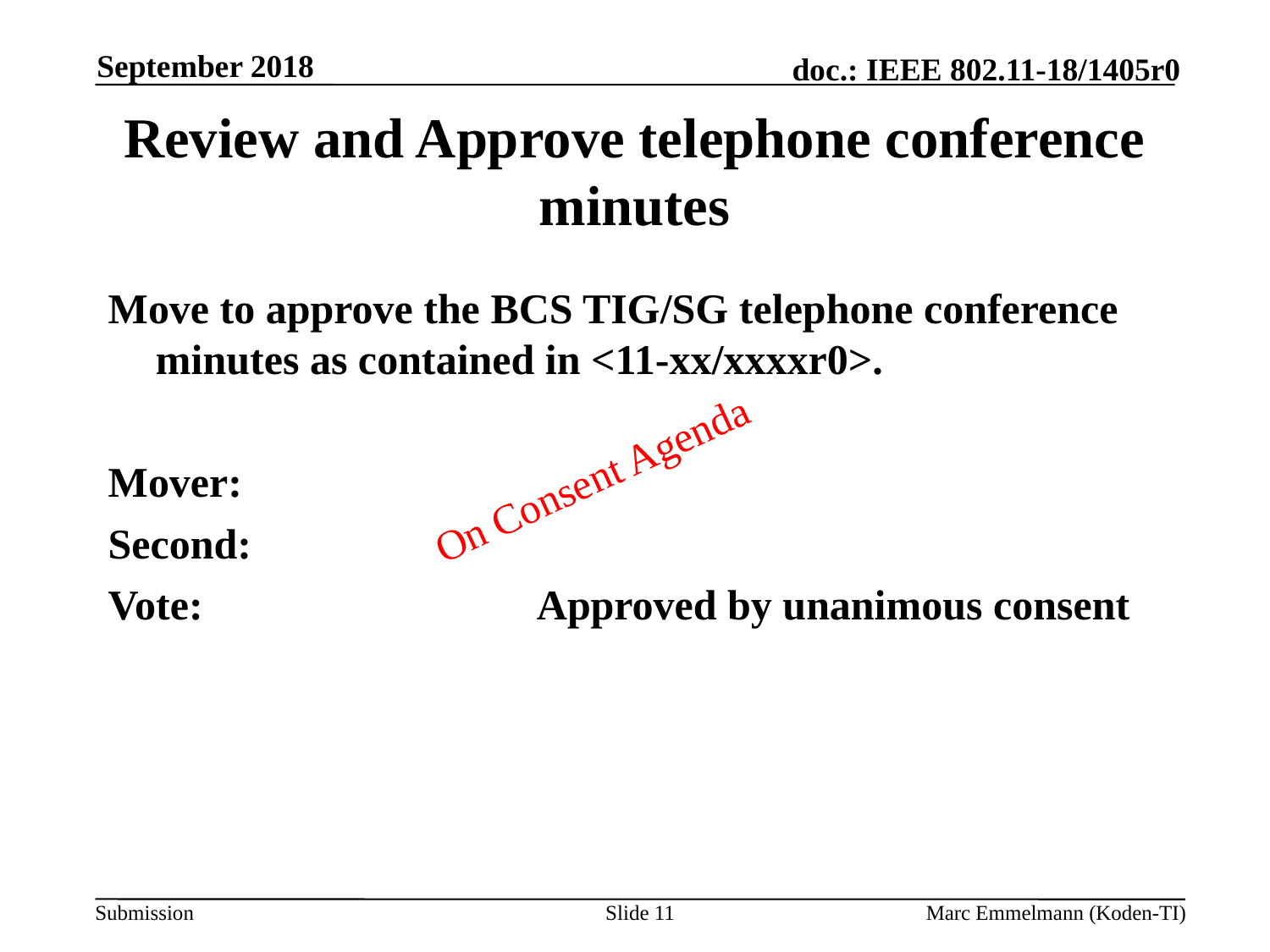

September 2018
# Review and Approve telephone conference minutes
Move to approve the BCS TIG/SG telephone conference minutes as contained in <11-xx/xxxxr0>.

Mover:
Second:
Vote:			Approved by unanimous consent
On Consent Agenda
Slide 11
Marc Emmelmann (Koden-TI)